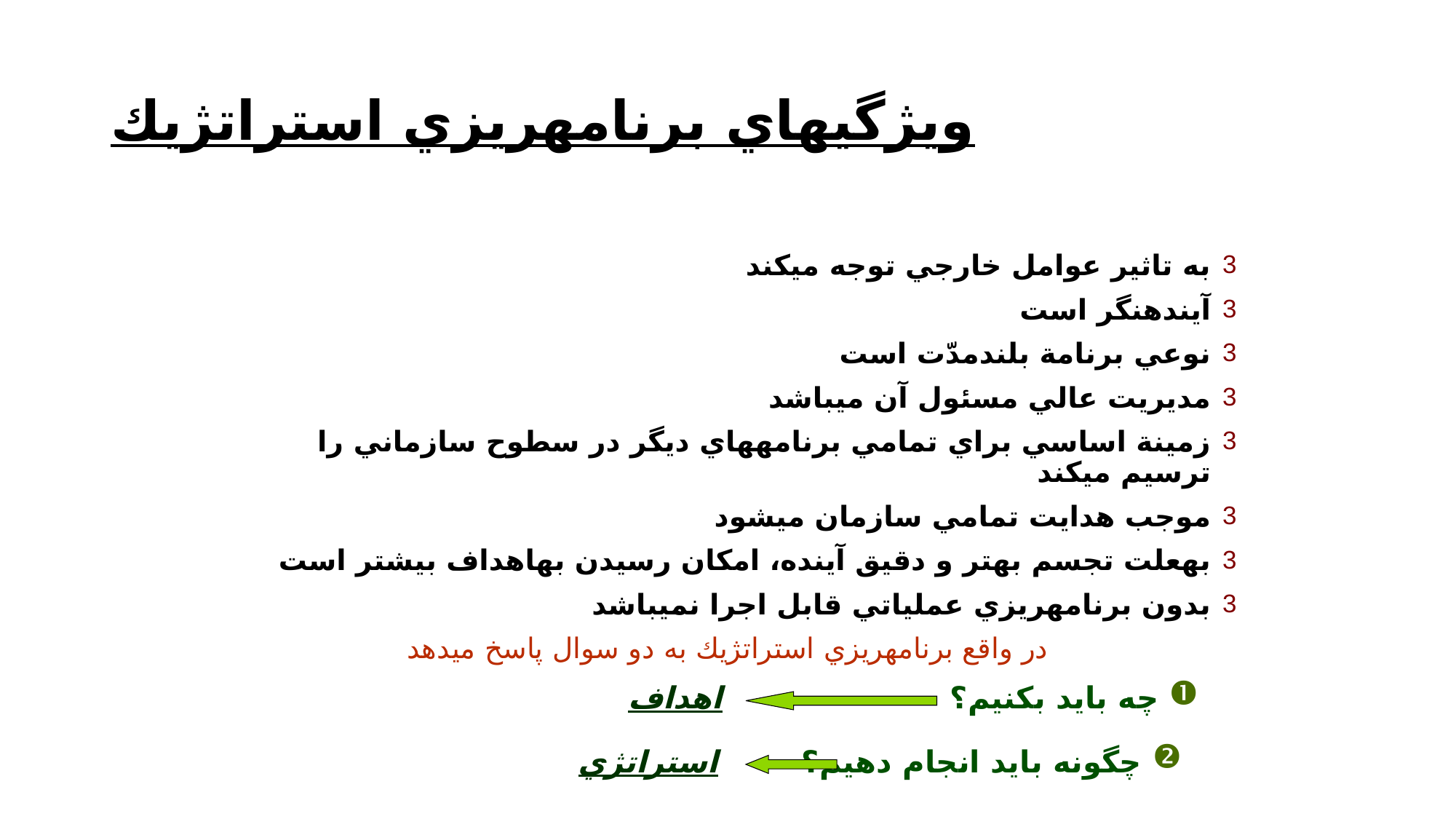

# ويژگي‏هاي برنامه‏ريزي استراتژيك
به تاثير عوامل خارجي توجه مي‏كند
آينده‏نگر است
نوعي برنامة بلندمدّت است
مديريت عالي مسئول آن مي‏باشد
زمينة اساسي براي تمامي برنامه‏هاي ديگر در سطوح سازماني را ترسيم مي‏كند
موجب هدايت تمامي سازمان مي‏شود
به‏علت تجسم بهتر و دقيق آينده، امكان رسيدن به‏اهداف بيشتر است
بدون برنامه‏ريزي عملياتي قابل اجرا نمي‏باشد
در واقع برنامه‏ريزي استراتژيك به دو سوال پاسخ مي‏دهد
اهداف
 چه بايد بكنيم؟

استراتژي
 چگونه بايد انجام دهيم؟